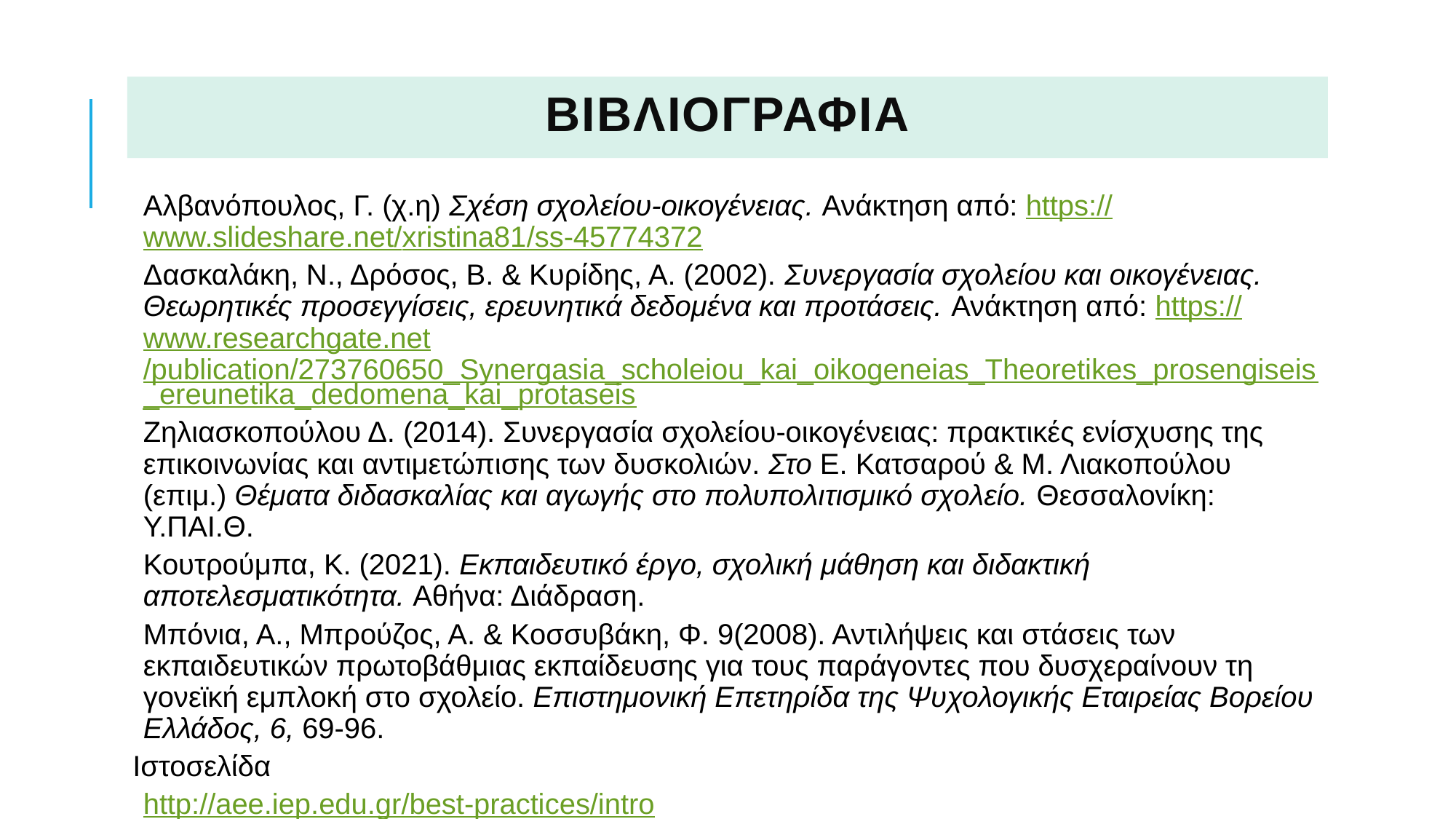

# ΒιβλιογραφΙα
Αλβανόπουλος, Γ. (χ.η) Σχέση σχολείου-οικογένειας. Ανάκτηση από: https://www.slideshare.net/xristina81/ss-45774372
Δασκαλάκη, Ν., Δρόσος, Β. & Κυρίδης, Α. (2002). Συνεργασία σχολείου και οικογένειας. Θεωρητικές προσεγγίσεις, ερευνητικά δεδομένα και προτάσεις. Ανάκτηση από: https://www.researchgate.net/publication/273760650_Synergasia_scholeiou_kai_oikogeneias_Theoretikes_prosengiseis_ereunetika_dedomena_kai_protaseis
Ζηλιασκοπούλου Δ. (2014). Συνεργασία σχολείου-οικογένειας: πρακτικές ενίσχυσης της επικοινωνίας και αντιμετώπισης των δυσκολιών. Στο Ε. Κατσαρού & Μ. Λιακοπούλου (επιμ.) Θέματα διδασκαλίας και αγωγής στο πολυπολιτισμικό σχολείο. Θεσσαλονίκη: Υ.ΠΑΙ.Θ.
Κουτρούμπα, Κ. (2021). Εκπαιδευτικό έργο, σχολική μάθηση και διδακτική αποτελεσματικότητα. Αθήνα: Διάδραση.
Μπόνια, Α., Μπρούζος, Α. & Κοσσυβάκη, Φ. 9(2008). Αντιλήψεις και στάσεις των εκπαιδευτικών πρωτοβάθμιας εκπαίδευσης για τους παράγοντες που δυσχεραίνουν τη γονεϊκή εμπλοκή στο σχολείο. Επιστημονική Επετηρίδα της Ψυχολογικής Εταιρείας Βορείου Ελλάδος, 6, 69-96.
Ιστοσελίδα
http://aee.iep.edu.gr/best-practices/intro